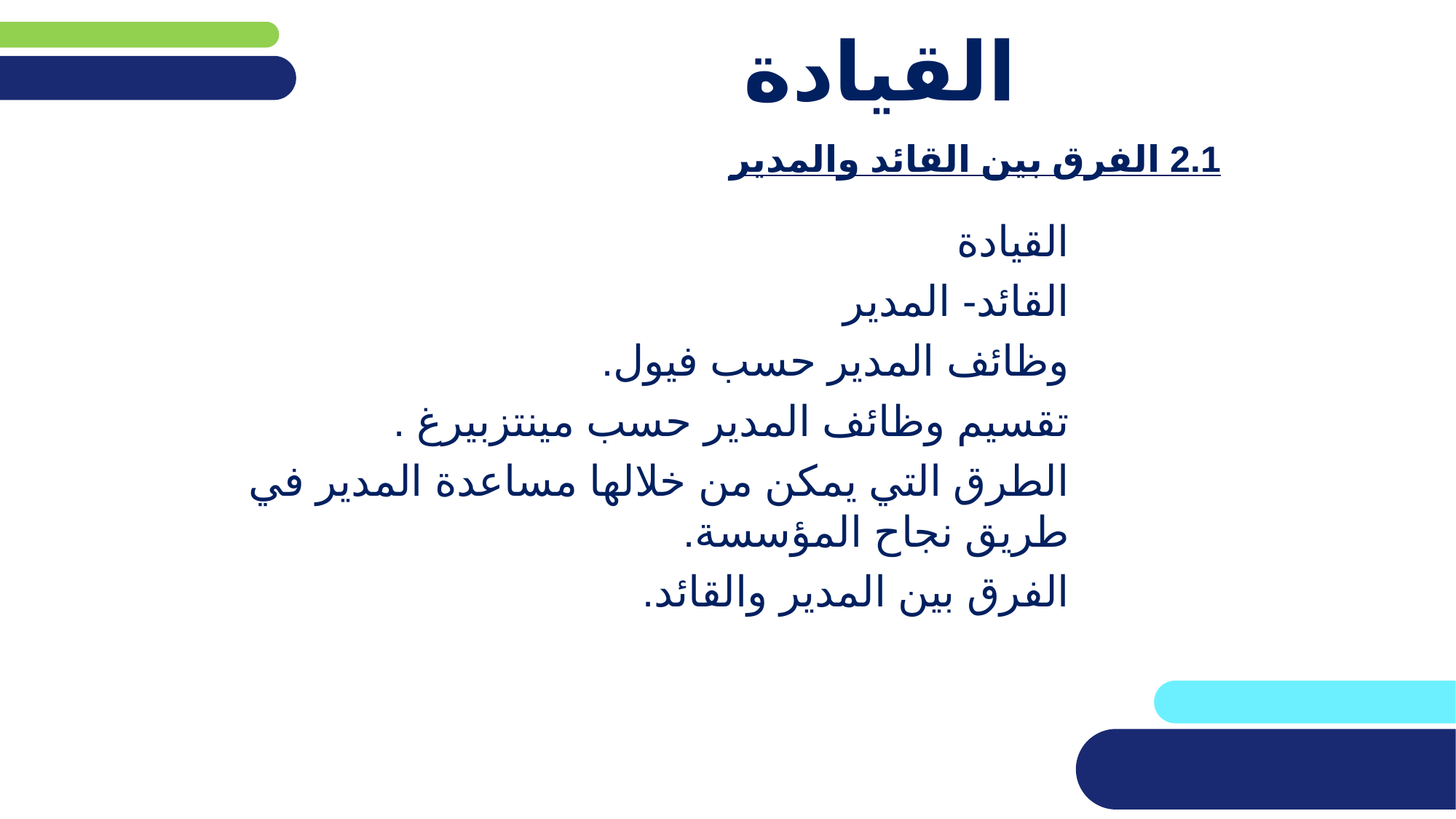

# القيادة
2.1 الفرق بين القائد والمدير
القيادة
القائد- المدير
وظائف المدير حسب فيول.
تقسيم وظائف المدير حسب مينتزبيرغ .
الطرق التي يمكن من خلالها مساعدة المدير في طريق نجاح المؤسسة.
الفرق بين المدير والقائد.